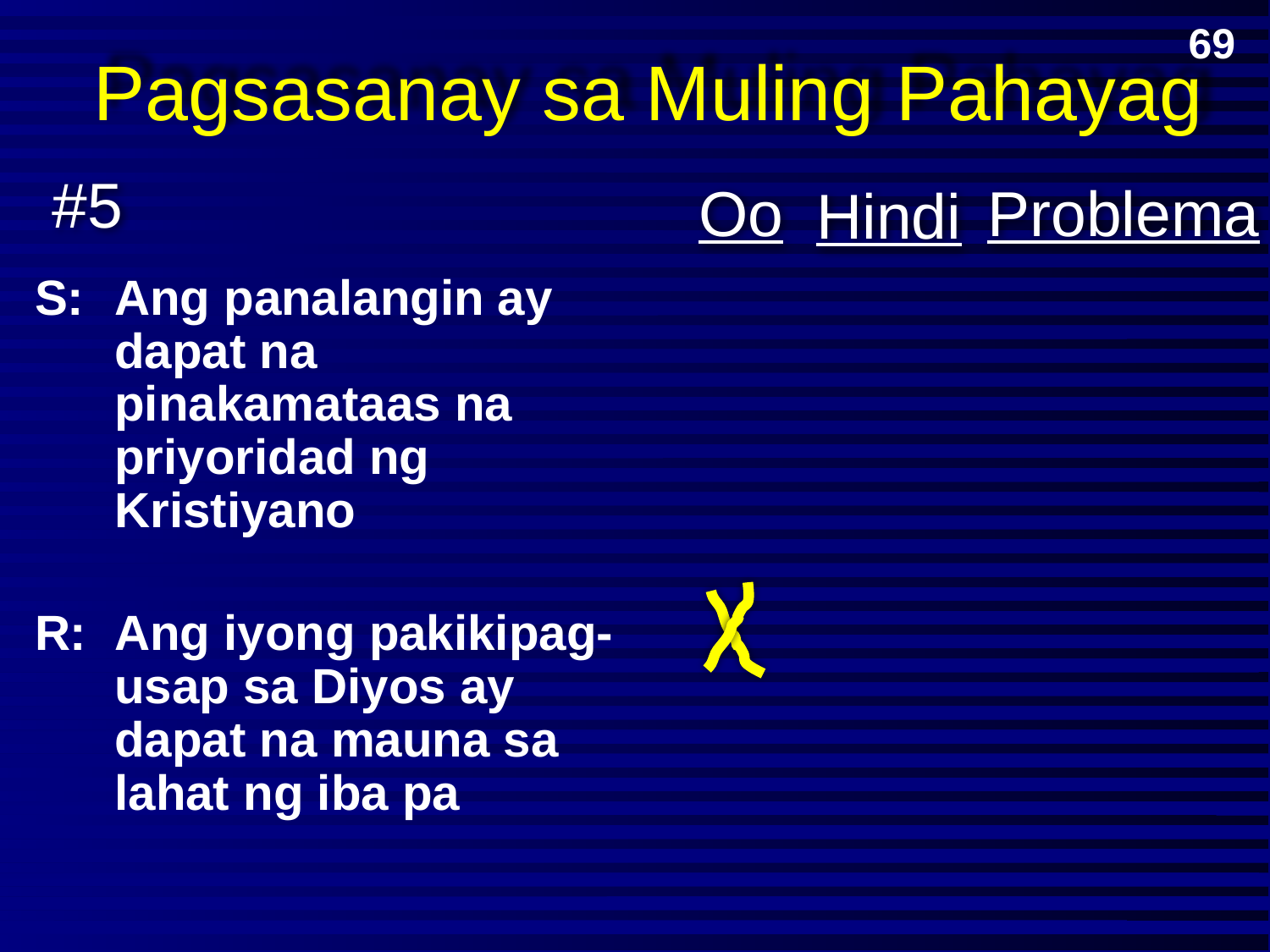

# Pagsasanay sa Muling Pahayag
69
#5
Oo
Problema
Hindi
S:	Ang panalangin ay dapat na pinakamataas na priyoridad ng Kristiyano
R:	Ang iyong pakikipag-usap sa Diyos ay dapat na mauna sa lahat ng iba pa